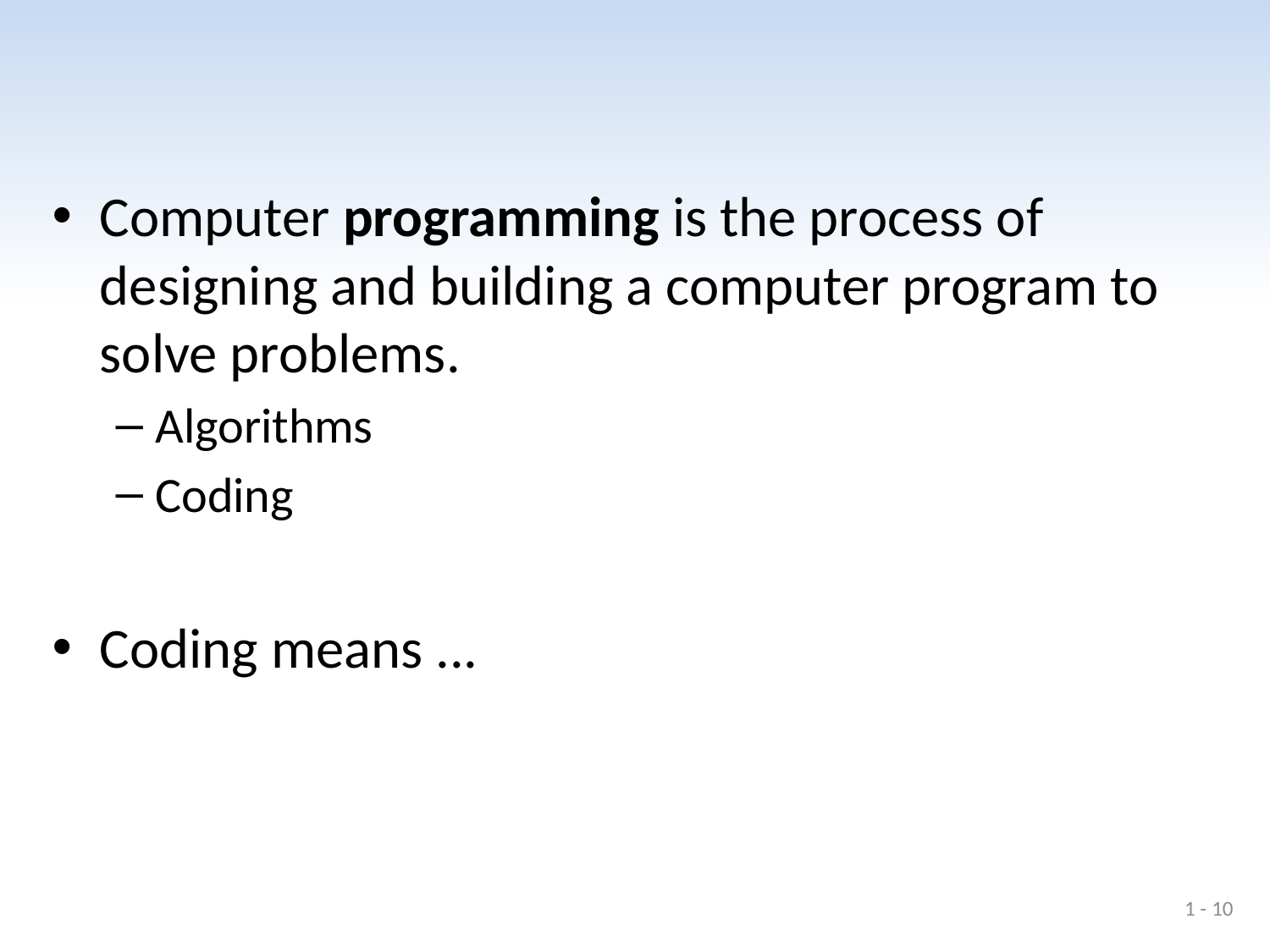

#
Computer programming is the process of designing and building a computer program to solve problems.
Algorithms
Coding

Coding means ...
1 - 10